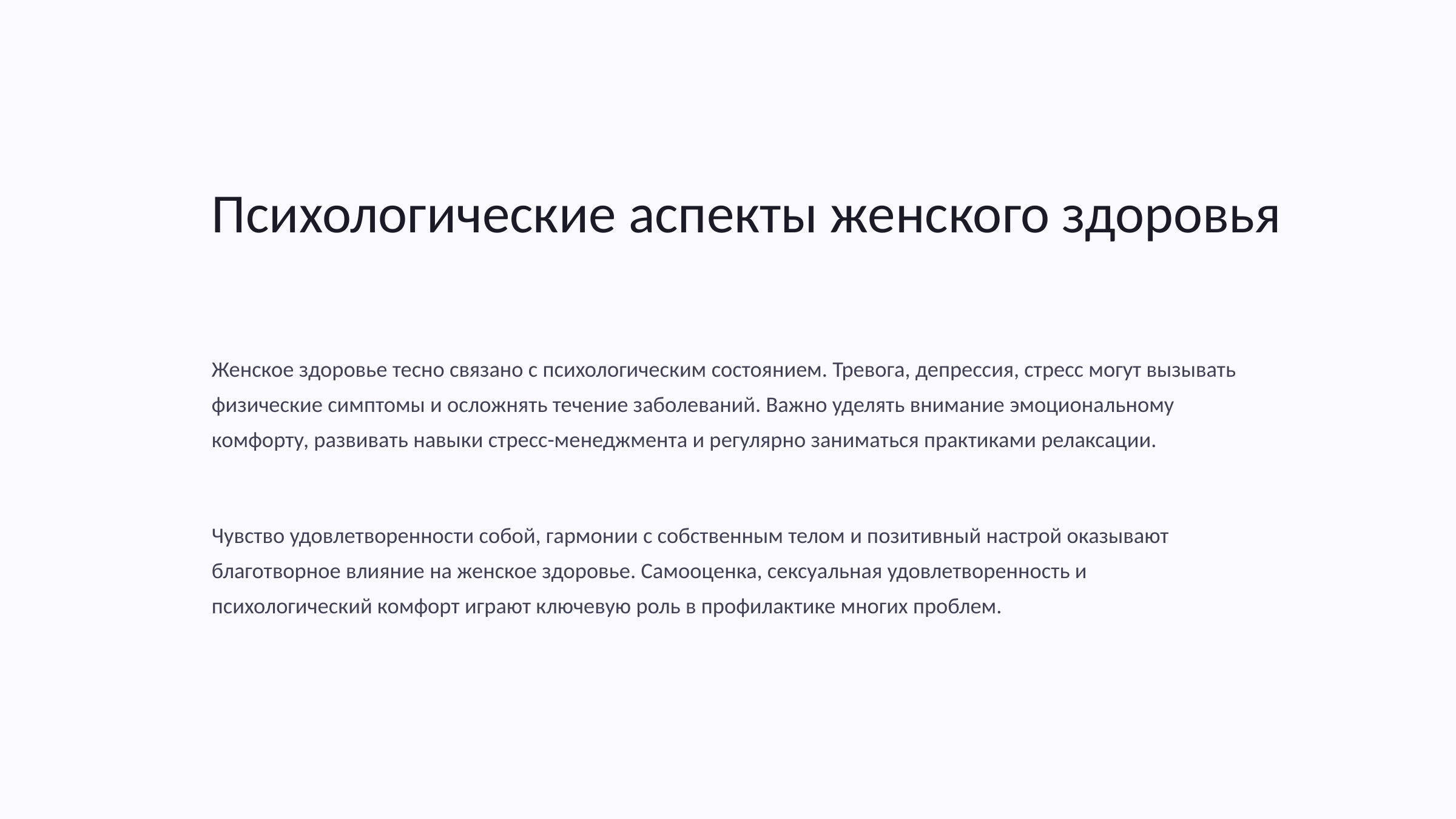

Психологические аспекты женского здоровья
Женское здоровье тесно связано с психологическим состоянием. Тревога, депрессия, стресс могут вызывать физические симптомы и осложнять течение заболеваний. Важно уделять внимание эмоциональному комфорту, развивать навыки стресс-менеджмента и регулярно заниматься практиками релаксации.
Чувство удовлетворенности собой, гармонии с собственным телом и позитивный настрой оказывают благотворное влияние на женское здоровье. Самооценка, сексуальная удовлетворенность и психологический комфорт играют ключевую роль в профилактике многих проблем.